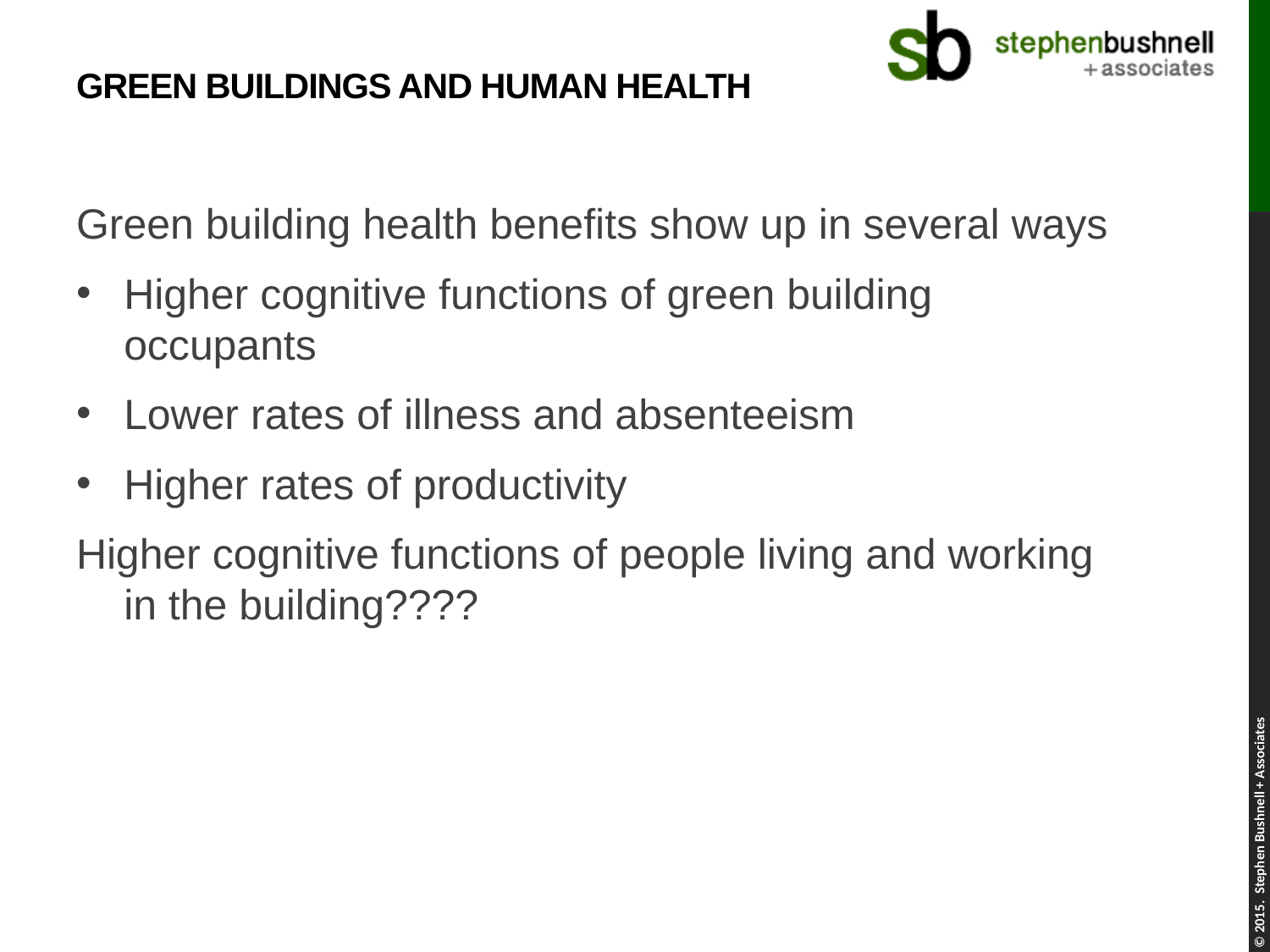

# Green Buildings and Human Health
Green building health benefits show up in several ways
Higher cognitive functions of green building occupants
Lower rates of illness and absenteeism
Higher rates of productivity
Higher cognitive functions of people living and working in the building????